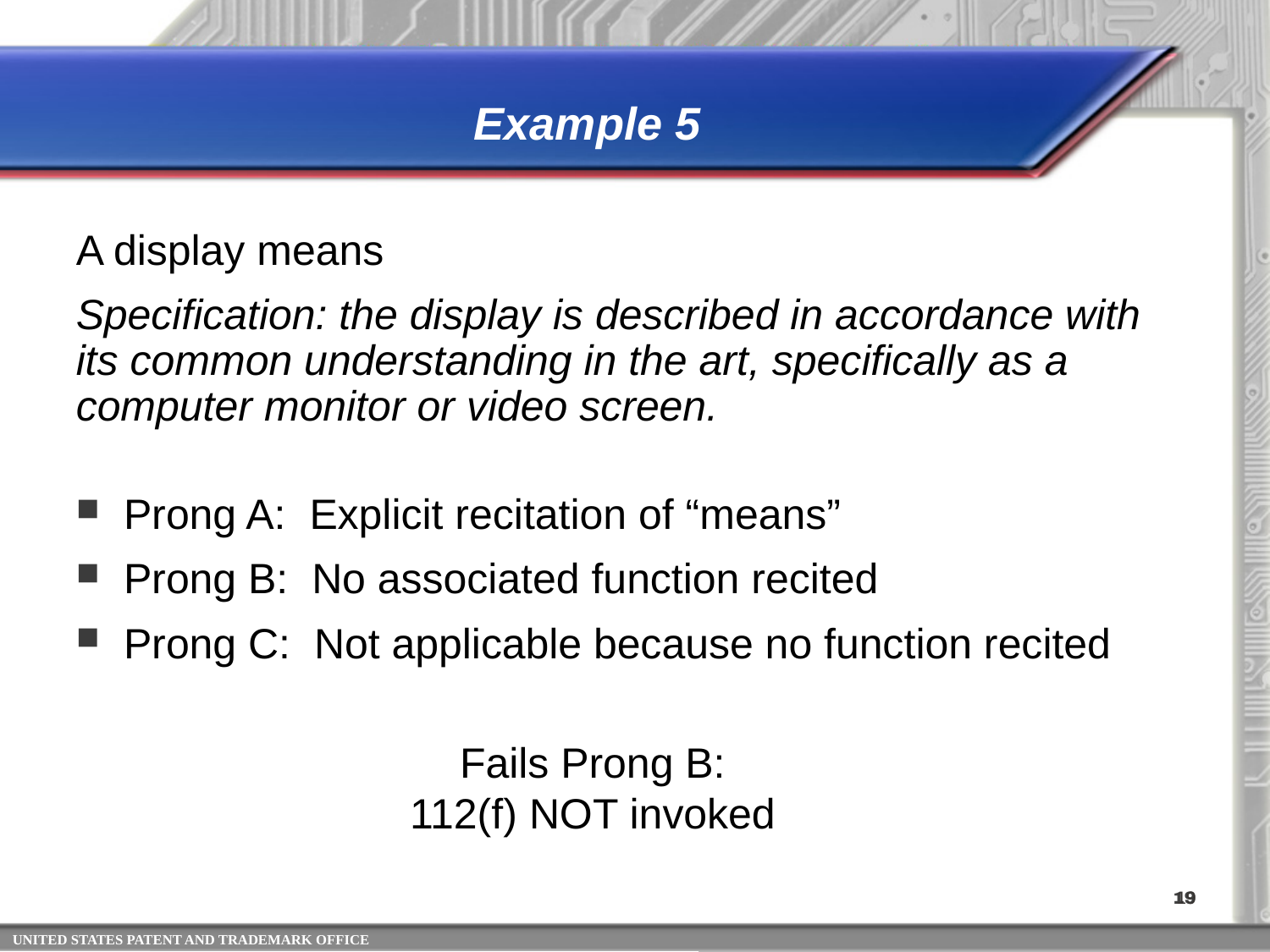

# Example 5
A display means
Specification: the display is described in accordance with its common understanding in the art, specifically as a computer monitor or video screen.

Prong A:  Explicit recitation of “means”
Prong B:  No associated function recited
Prong C:  Not applicable because no function recited

Fails Prong B:
112(f) NOT invoked
19
19